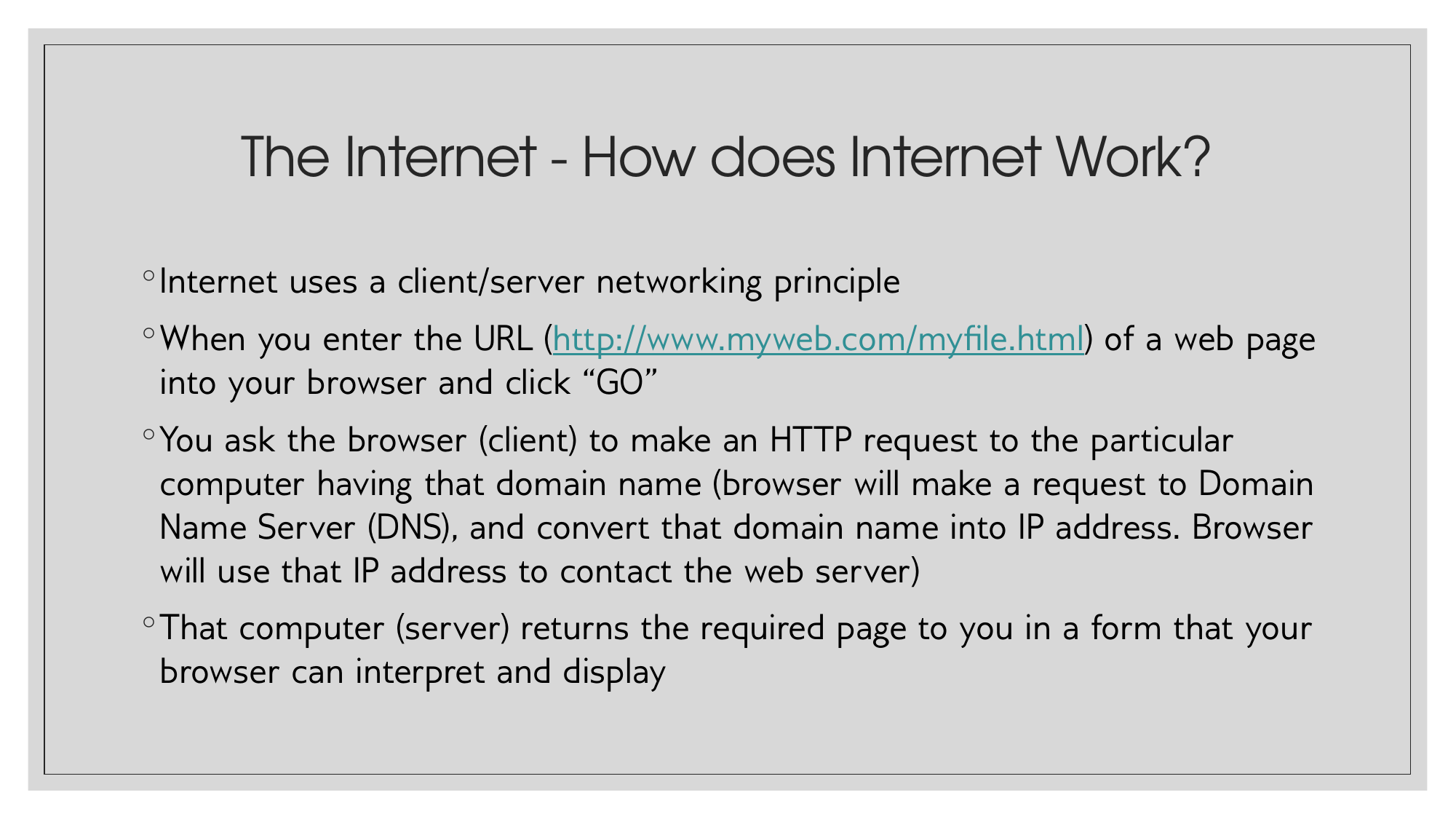

# The Internet - How does Internet Work?
Internet uses a client/server networking principle
When you enter the URL (http://www.myweb.com/myfile.html) of a web page into your browser and click “GO”
You ask the browser (client) to make an HTTP request to the particular computer having that domain name (browser will make a request to Domain Name Server (DNS), and convert that domain name into IP address. Browser will use that IP address to contact the web server)
That computer (server) returns the required page to you in a form that your browser can interpret and display